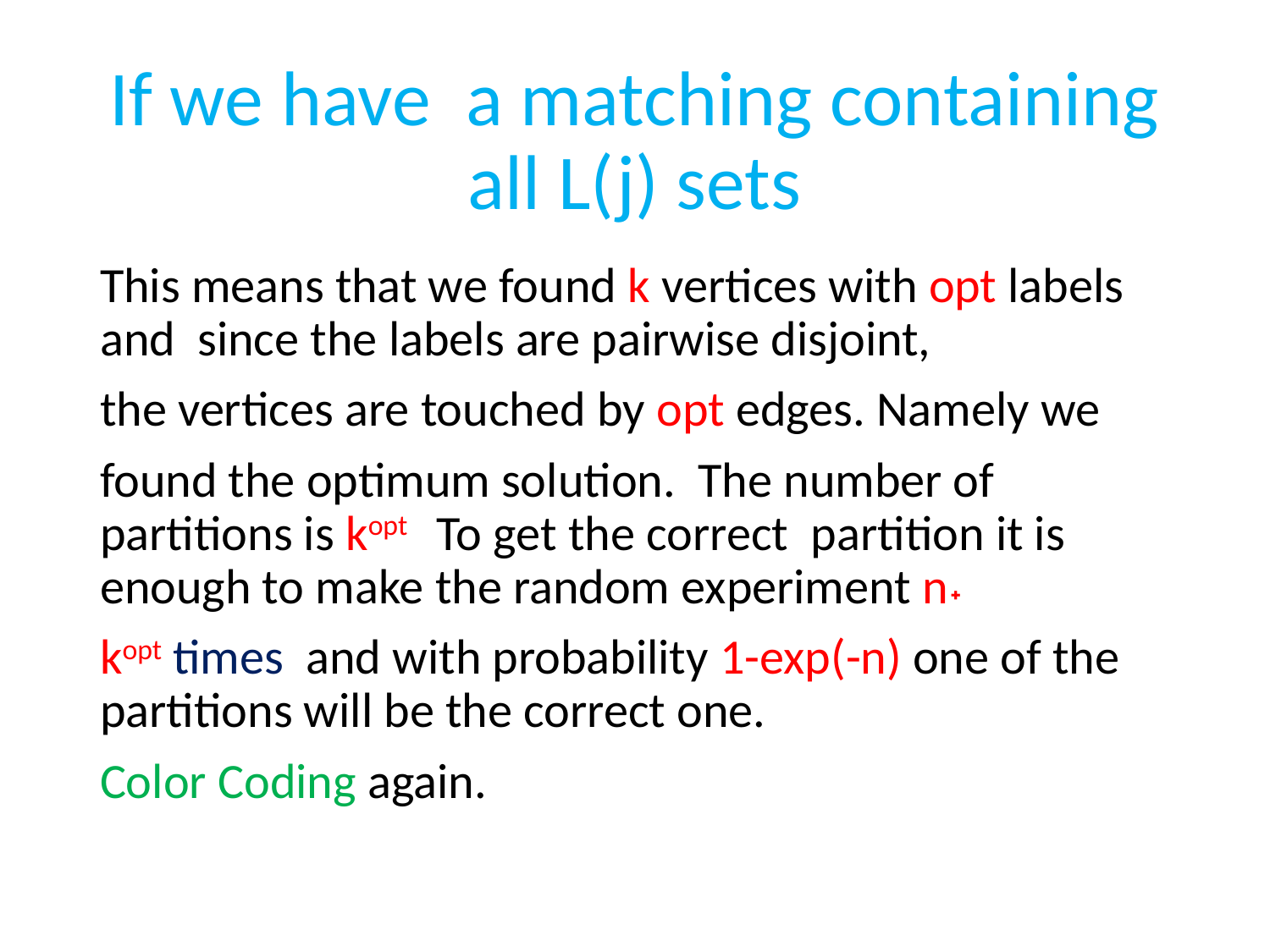

# If we have  a matching containing all L(j) sets
This means that we found k vertices with opt labels and  since the labels are pairwise disjoint,
the vertices are touched by opt edges. Namely we
found the optimum solution.  The number of partitions is kopt   To get the correct  partition it is enough to make the random experiment n˖
kopt times  and with probability 1-exp(-n) one of the partitions will be the correct one.
Color Coding again.